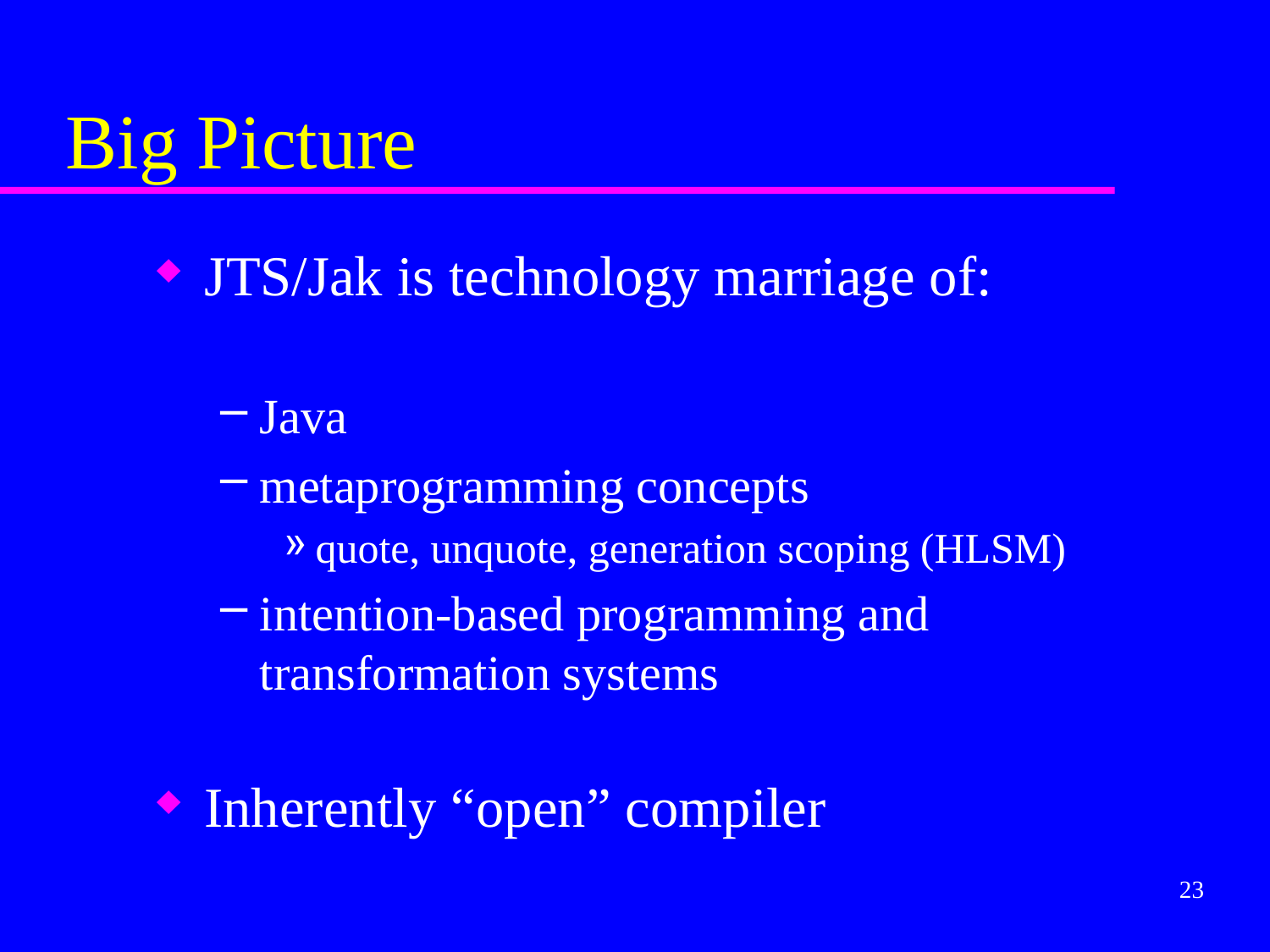

# Big Picture
JTS/Jak is technology marriage of:
Java
metaprogramming concepts
quote, unquote, generation scoping (HLSM)
intention-based programming and
transformation systems
Inherently “open” compiler
23